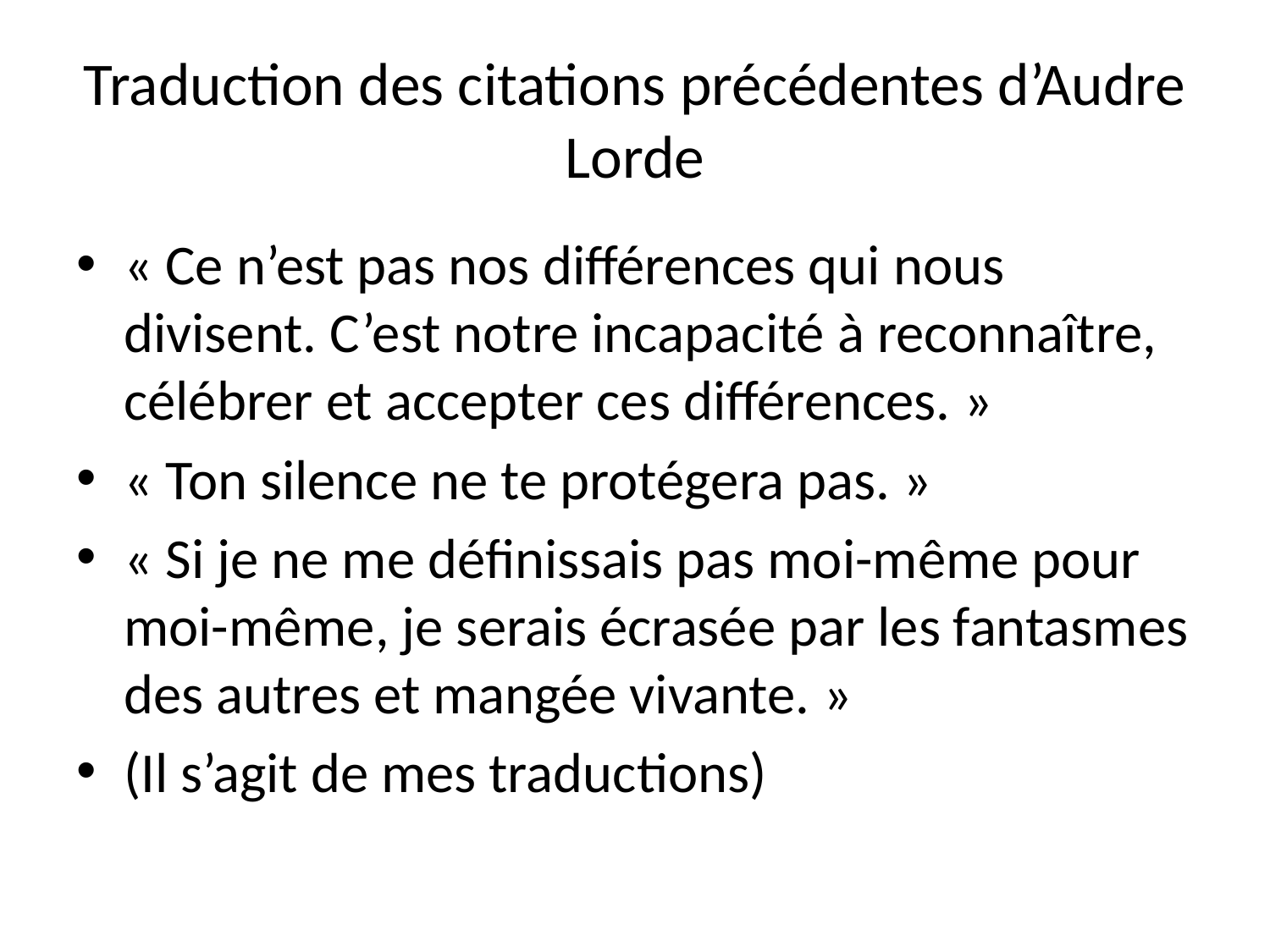

# Traduction des citations précédentes d’Audre Lorde
« Ce n’est pas nos différences qui nous divisent. C’est notre incapacité à reconnaître, célébrer et accepter ces différences. »
« Ton silence ne te protégera pas. »
« Si je ne me définissais pas moi-même pour moi-même, je serais écrasée par les fantasmes des autres et mangée vivante. »
(Il s’agit de mes traductions)